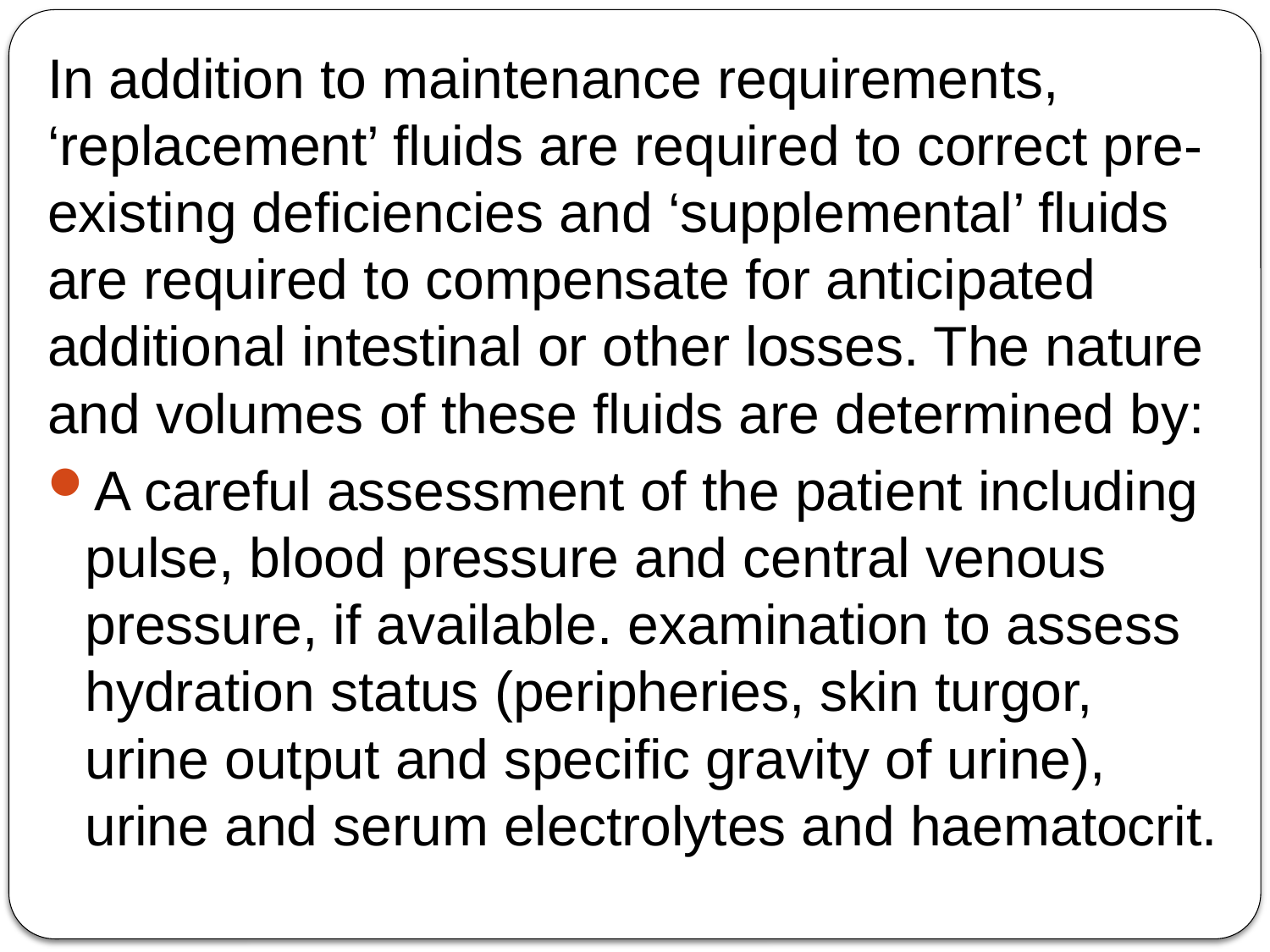

In addition to maintenance requirements, ‘replacement’ fluids are required to correct pre-existing deficiencies and ‘supplemental’ fluids are required to compensate for anticipated additional intestinal or other losses. The nature and volumes of these fluids are determined by:
A careful assessment of the patient including pulse, blood pressure and central venous pressure, if available. examination to assess hydration status (peripheries, skin turgor, urine output and specific gravity of urine), urine and serum electrolytes and haematocrit.
#